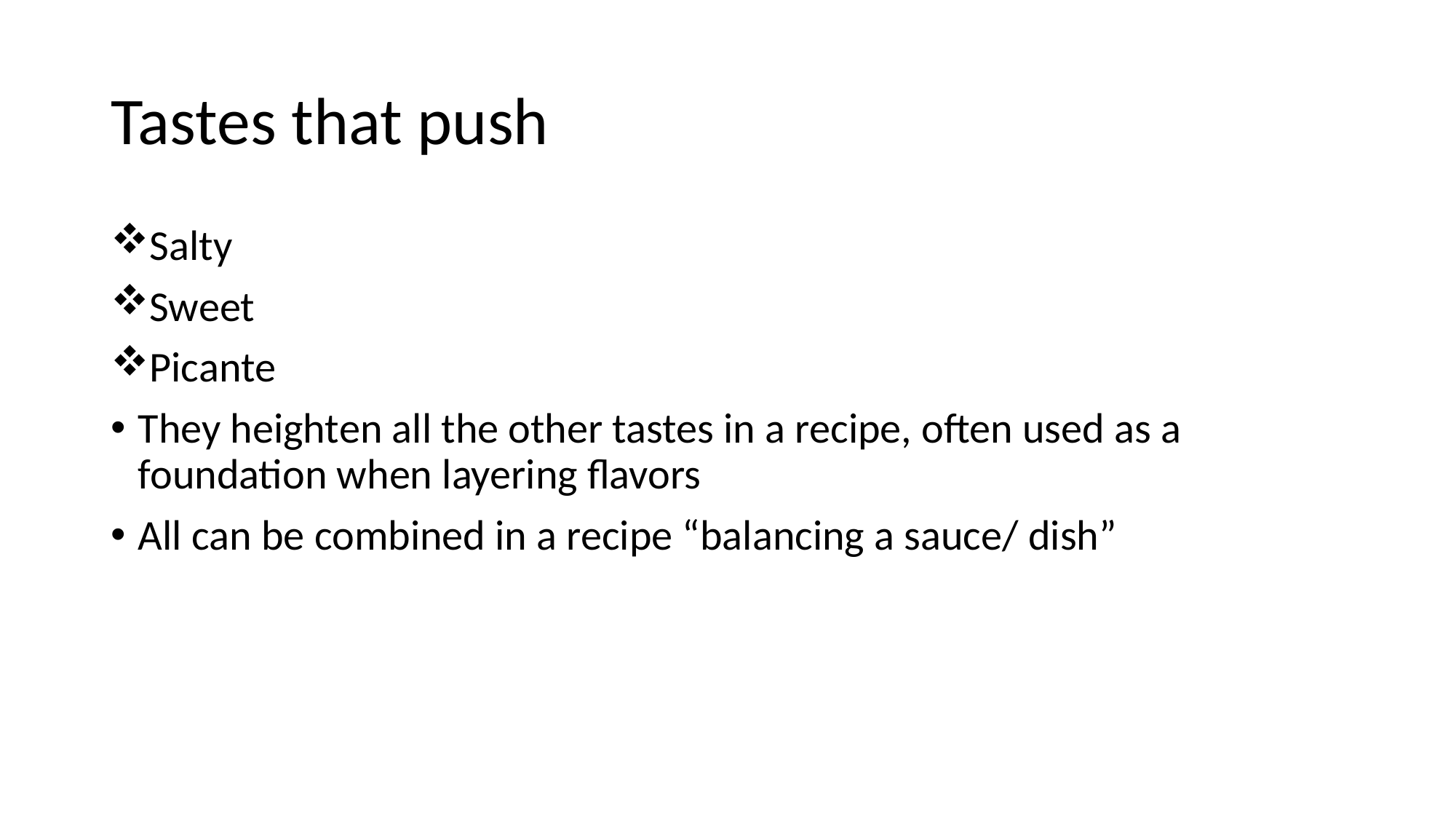

# Tastes that push
Salty
Sweet
Picante
They heighten all the other tastes in a recipe, often used as a foundation when layering flavors
All can be combined in a recipe “balancing a sauce/ dish”